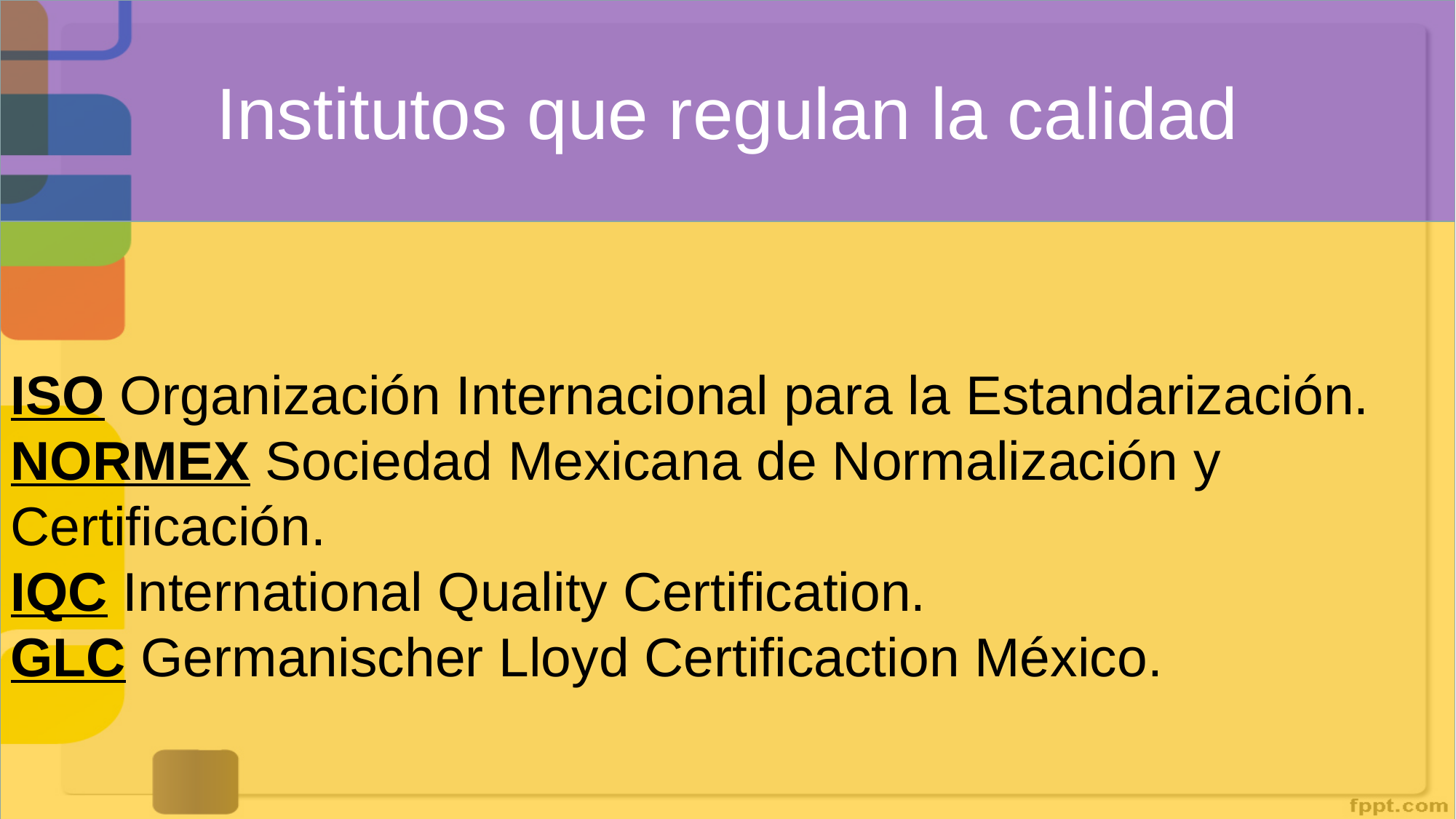

Institutos que regulan la calidad
ISO Organización Internacional para la Estandarización.
NORMEX Sociedad Mexicana de Normalización y Certificación.
IQC International Quality Certification.
GLC Germanischer Lloyd Certificaction México.